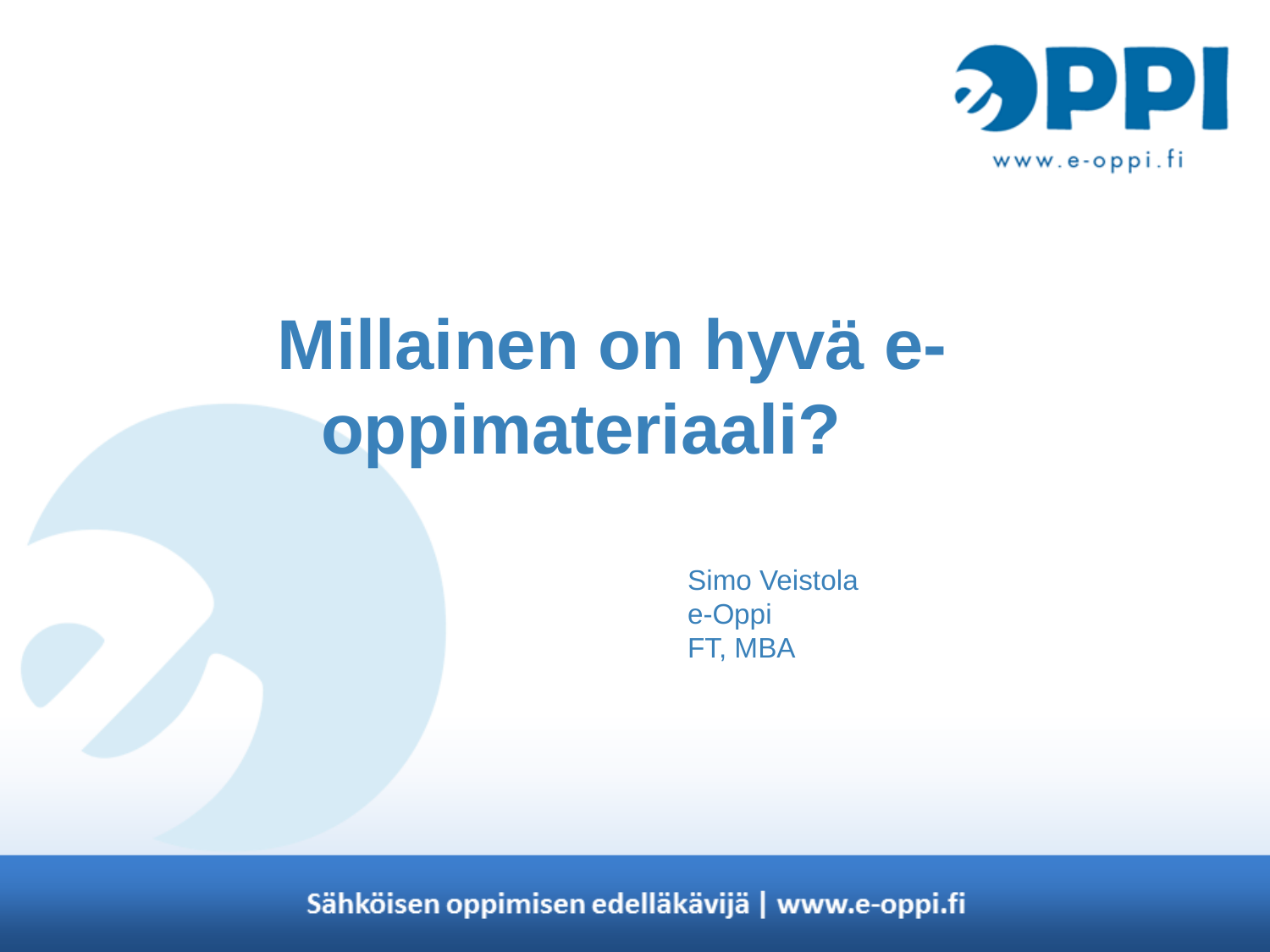

# Millainen on hyvä e-oppimateriaali?
Simo Veistola
e-Oppi
FT, MBA